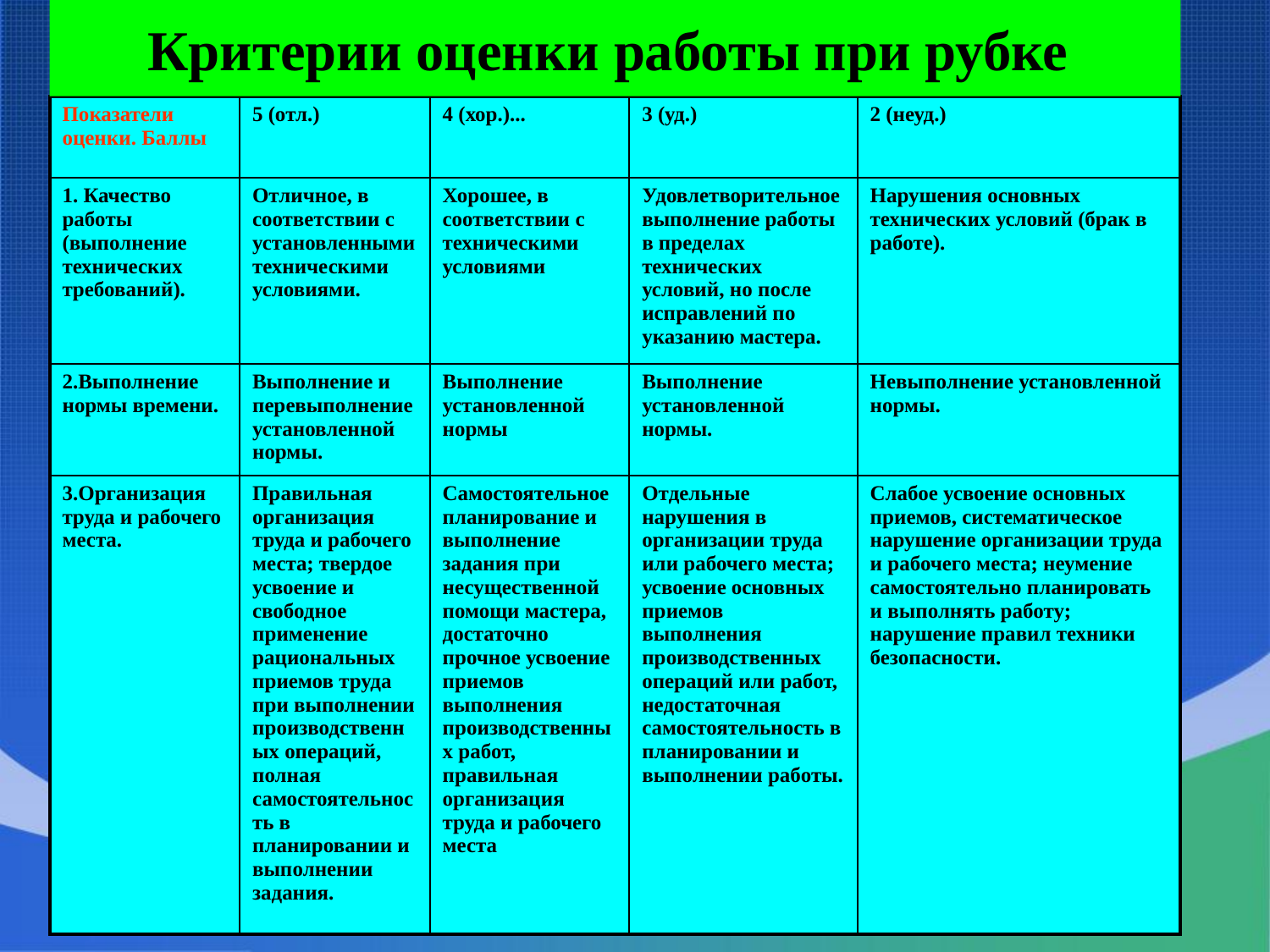

# Критерии оценки работы при рубке
| Показатели оценки. Баллы | 5 (отл.) | 4 (хор.)... | 3 (уд.) | 2 (неуд.) |
| --- | --- | --- | --- | --- |
| 1. Качество работы (выполнение технических требований). | Отличное, в соответствии с установленными техническими условиями. | Хорошее, в соответствии с техническими условиями | Удовлетворительное выполнение работы в пределах технических условий, но после исправлений по указанию мастера. | Нарушения основных технических условий (брак в работе). |
| 2.Выполнение нормы времени. | Выполнение и перевыполнение установленной нормы. | Выполнение установленной нормы | Выполнение установленной нормы. | Невыполнение установленной нормы. |
| 3.Организация труда и рабочего места. | Правильная организация труда и рабочего места; твердое усвоение и свободное применение рациональных приемов труда при выполнении производственных операций, полная самостоятельность в планировании и выполнении задания. | Самостоятельное планирование и выполнение задания при несущественной помощи мастера, достаточно прочное усвоение приемов выполнения производственных работ, правильная организация труда и рабочего места | Отдельные нарушения в организации труда или рабочего места; усвоение основных приемов выполнения производственных операций или работ, недостаточная самостоятельность в планировании и выполнении работы. | Слабое усвоение основных приемов, систематическое нарушение организации труда и рабочего места; неумение самостоятельно планировать и выполнять работу; нарушение правил техники безопасности. |